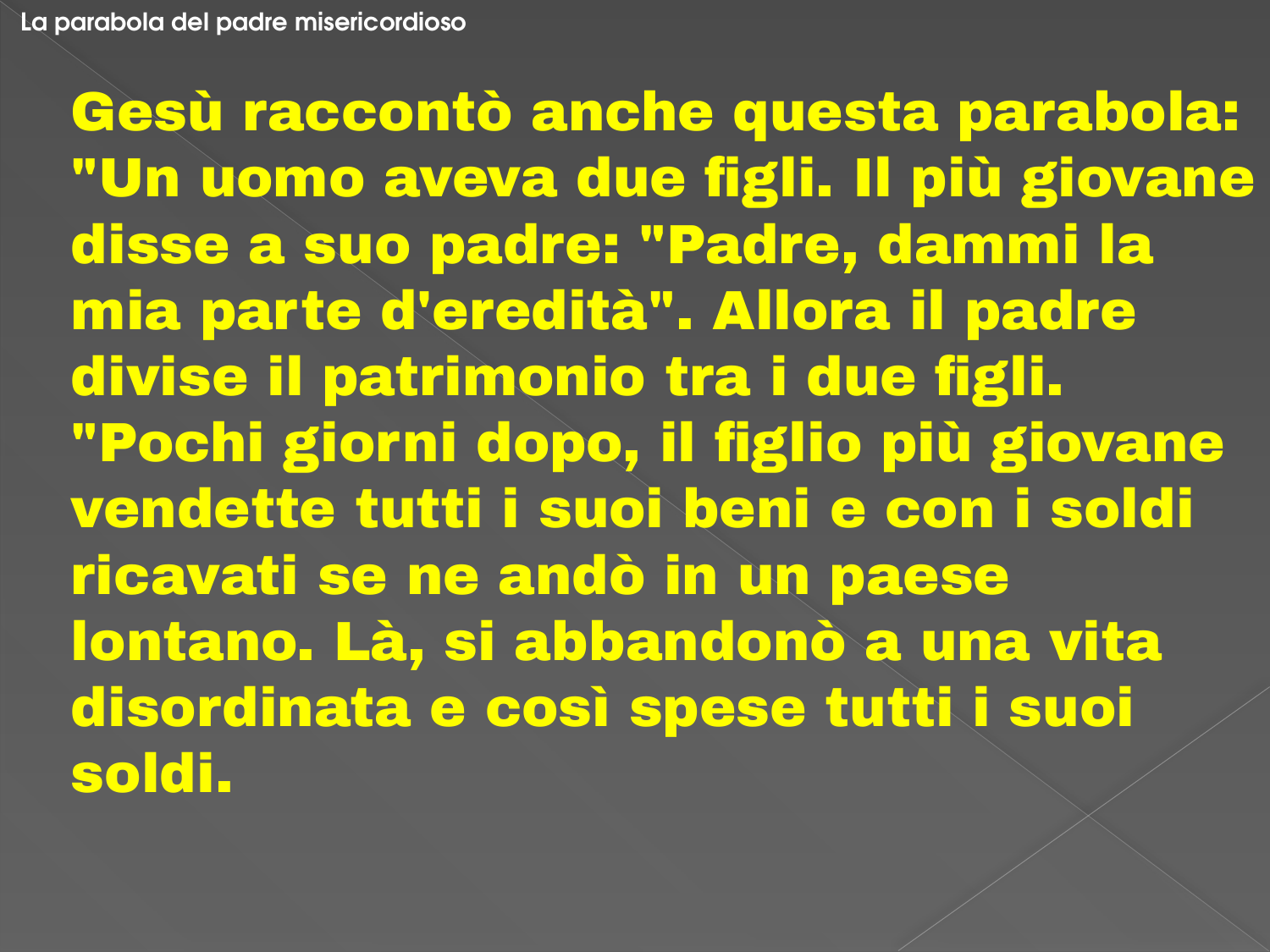

La parabola del padre misericordioso
Gesù raccontò anche questa parabola: "Un uomo aveva due figli. Il più giovane disse a suo padre: "Padre, dammi la mia parte d'eredità". Allora il padre divise il patrimonio tra i due figli.
"Pochi giorni dopo, il figlio più giovane vendette tutti i suoi beni e con i soldi ricavati se ne andò in un paese lontano. Là, si abbandonò a una vita disordinata e così spese tutti i suoi soldi.